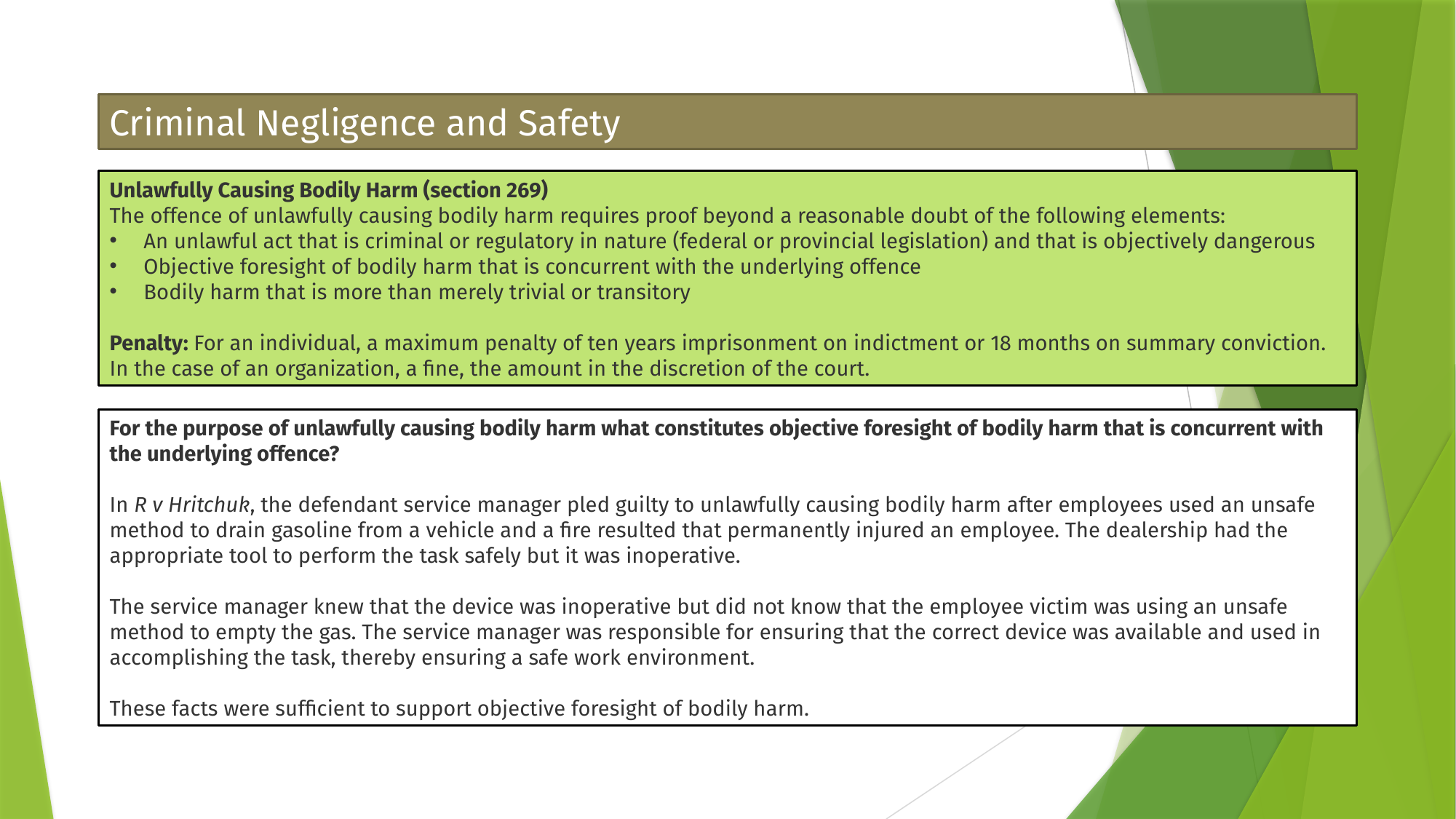

Criminal Negligence and Safety
Unlawfully Causing Bodily Harm (section 269)
The offence of unlawfully causing bodily harm requires proof beyond a reasonable doubt of the following elements:
An unlawful act that is criminal or regulatory in nature (federal or provincial legislation) and that is objectively dangerous
Objective foresight of bodily harm that is concurrent with the underlying offence
Bodily harm that is more than merely trivial or transitory

Penalty: For an individual, a maximum penalty of ten years imprisonment on indictment or 18 months on summary conviction. In the case of an organization, a fine, the amount in the discretion of the court.
For the purpose of unlawfully causing bodily harm what constitutes objective foresight of bodily harm that is concurrent with the underlying offence?

In R v Hritchuk, the defendant service manager pled guilty to unlawfully causing bodily harm after employees used an unsafe method to drain gasoline from a vehicle and a fire resulted that permanently injured an employee. The dealership had the appropriate tool to perform the task safely but it was inoperative.

The service manager knew that the device was inoperative but did not know that the employee victim was using an unsafe method to empty the gas. The service manager was responsible for ensuring that the correct device was available and used in accomplishing the task, thereby ensuring a safe work environment.

These facts were sufficient to support objective foresight of bodily harm.